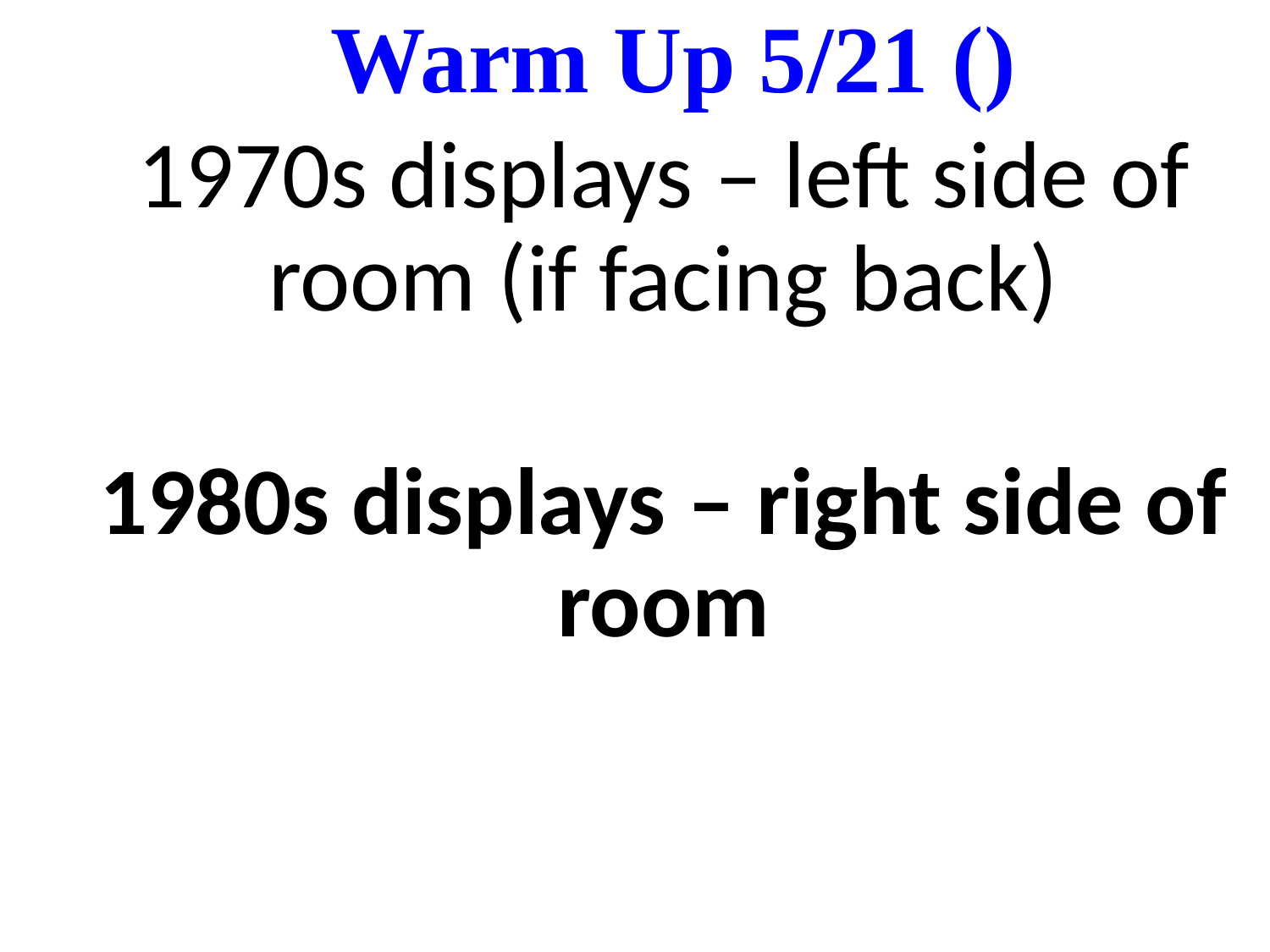

# Warm Up 5/21 ()
1970s displays – left side of room (if facing back)

1980s displays – right side of room